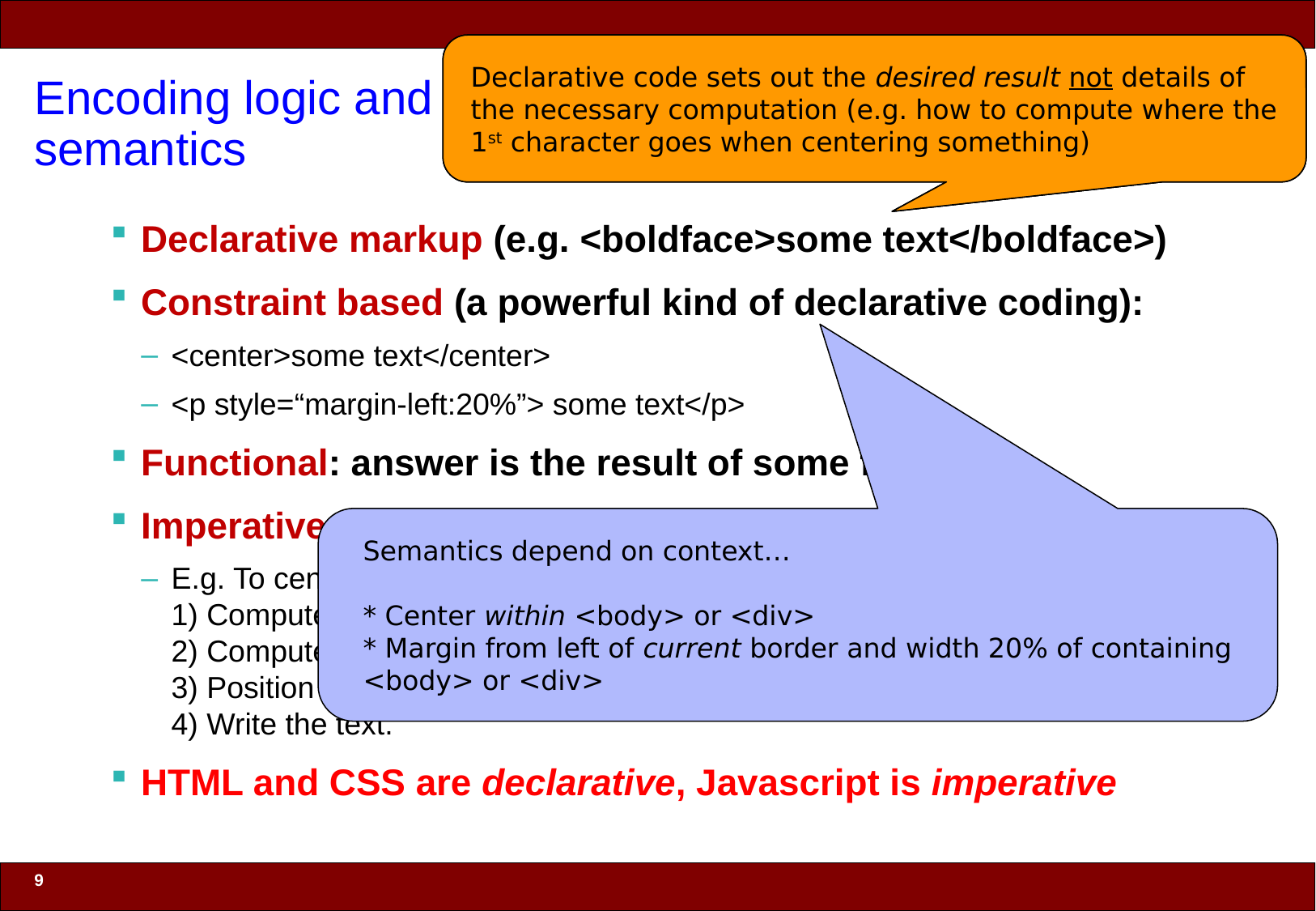

Declarative code sets out the desired result not details of the necessary computation (e.g. how to compute where the 1st character goes when centering something)
Declarative code sets out the desired result not details of the necessary computation (e.g. how to compute where the 1st character goes when centering something)
Semantics depend on context…
* Center within <body> or <div>
* Margin from left of current border and width 20% of containing <body> or <div>
Declarative code sets out the desired result not details of the necessary computation (e.g. how to compute where the 1st character goes when centering something)
# Encoding logic and semantics
Declarative markup (e.g. <boldface>some text</boldface>)
Constraint based (a powerful kind of declarative coding):
<center>some text</center>
<p style=“margin-left:20%”> some text</p>
Functional: answer is the result of some function
Imperative: give the steps that need to be performed
E.g. To center text:
1) Compute width of page
2) Compute width of text
3) Position start of text at (pagewidth-textwidth)/2
4) Write the text.
HTML and CSS are declarative, Javascript is imperative

9